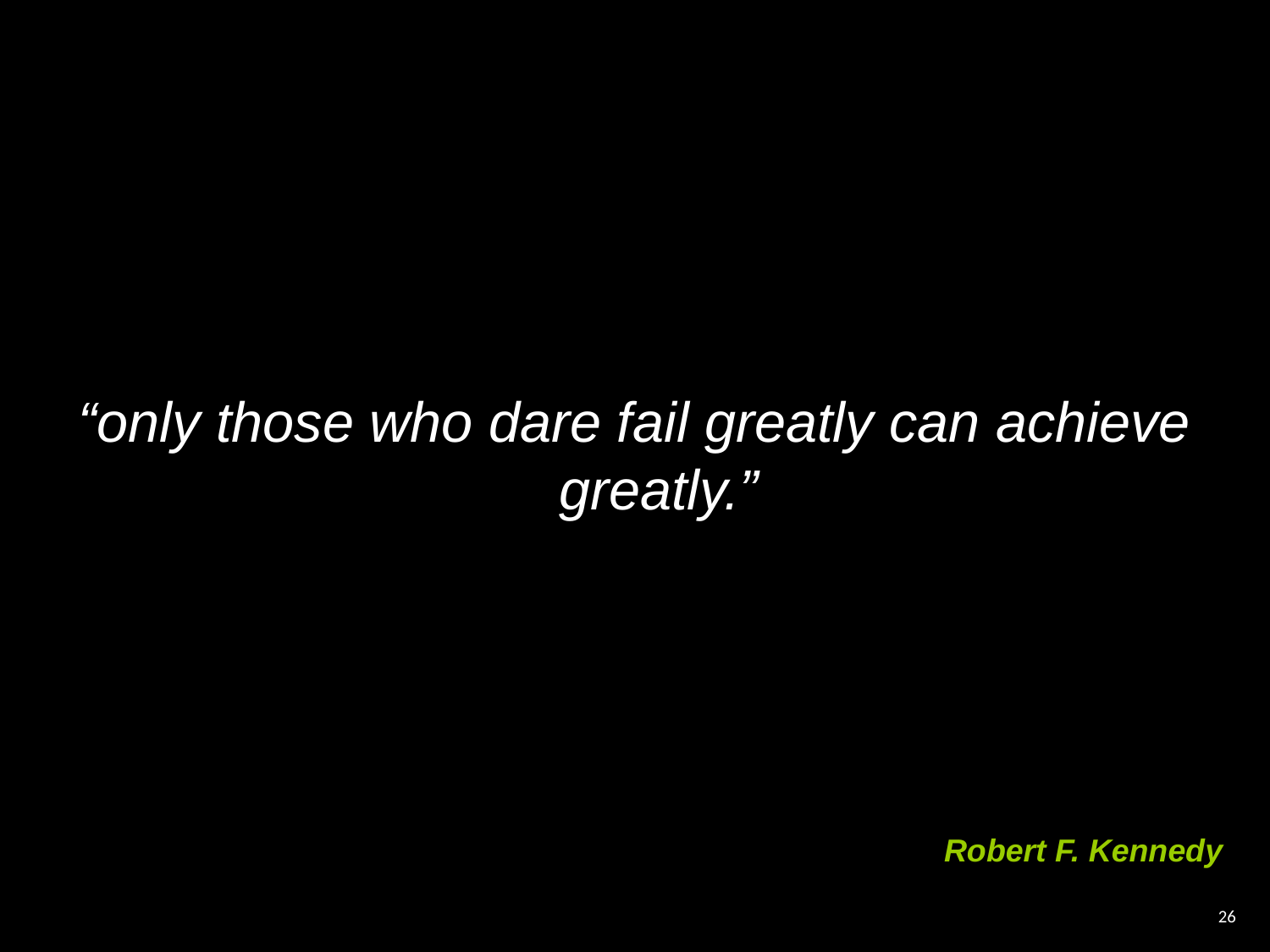

“only those who dare fail greatly can achieve greatly.”
Robert F. Kennedy
26